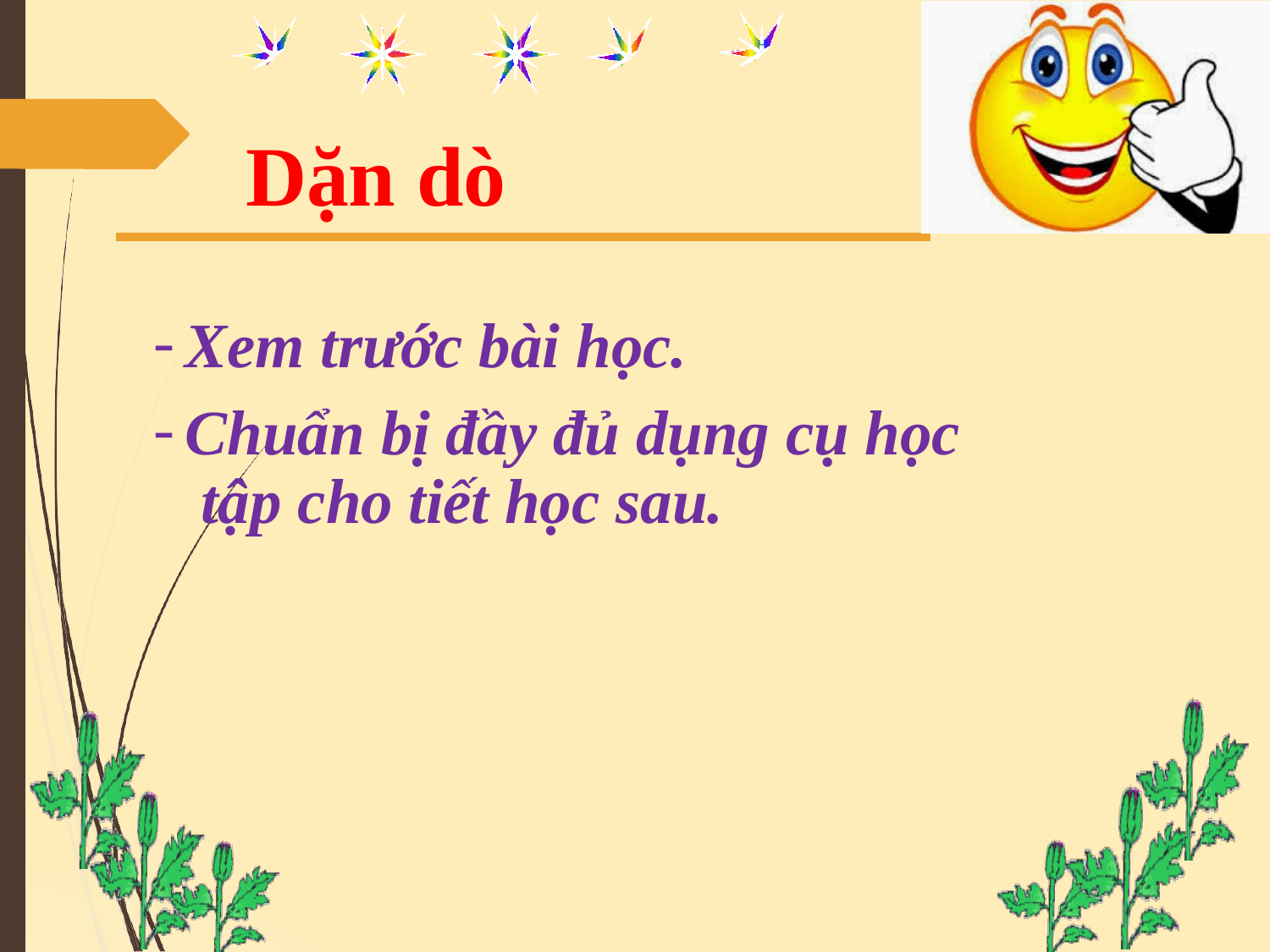

# Dặn dò

Xem trước bài học.
Chuẩn bị đầy đủ dụng cụ học  tập cho tiết học sau.